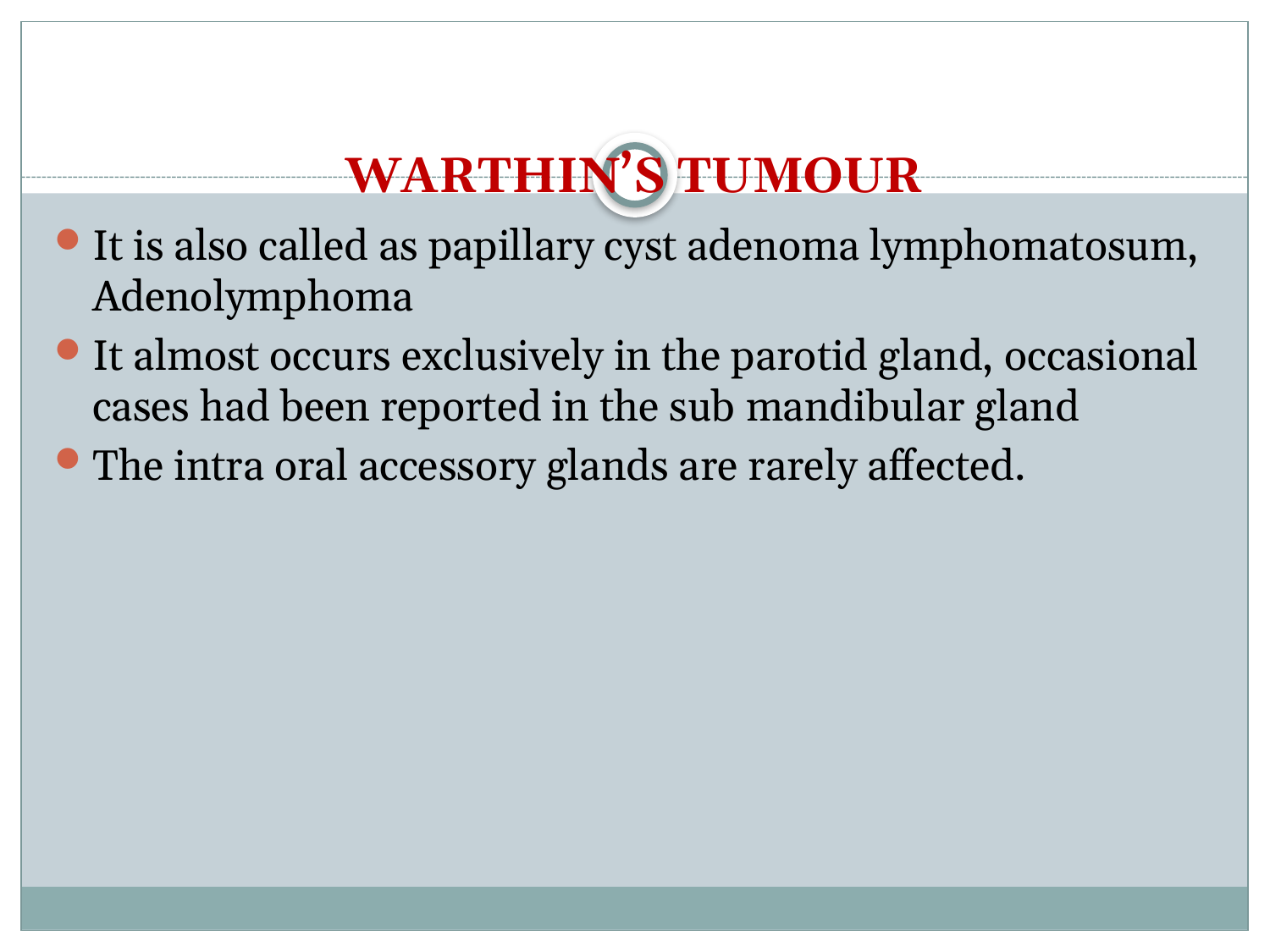

# WARTHIN’S TUMOUR
It is also called as papillary cyst adenoma lymphomatosum, Adenolymphoma
It almost occurs exclusively in the parotid gland, occasional cases had been reported in the sub mandibular gland
The intra oral accessory glands are rarely affected.